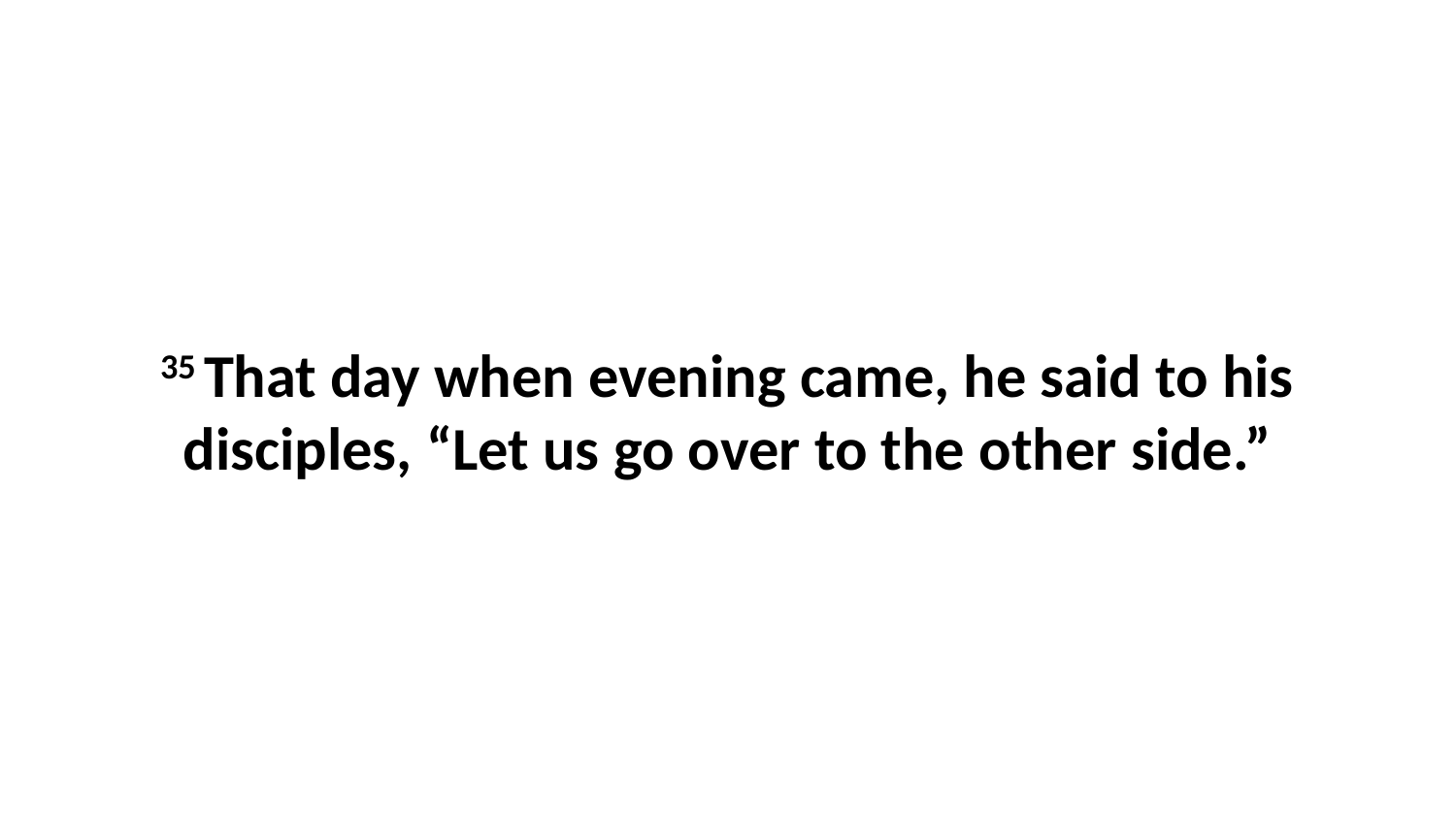

35 That day when evening came, he said to his disciples, “Let us go over to the other side.”